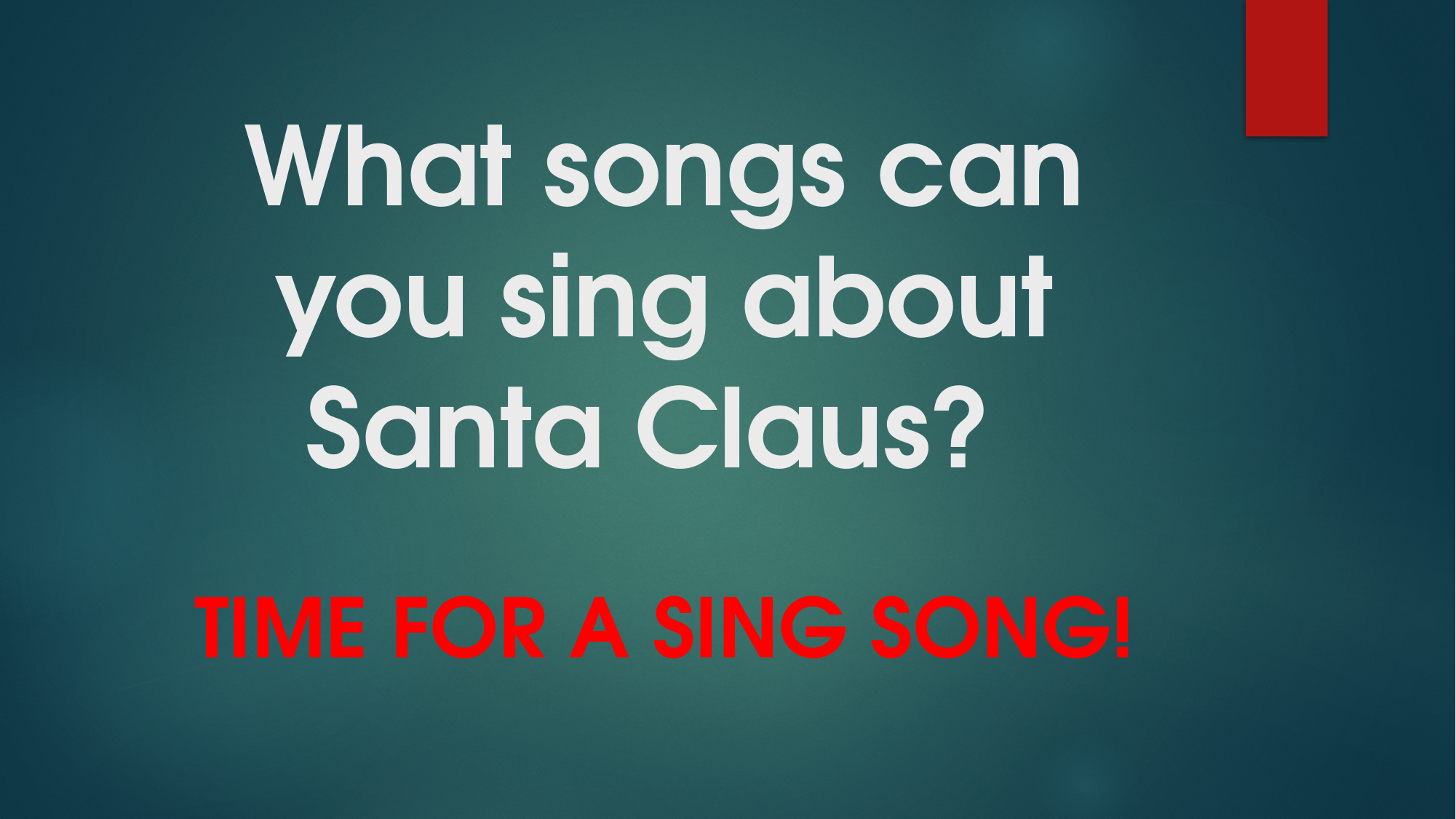

# What songs can you sing about Santa Claus?
Time for a Sing Song!